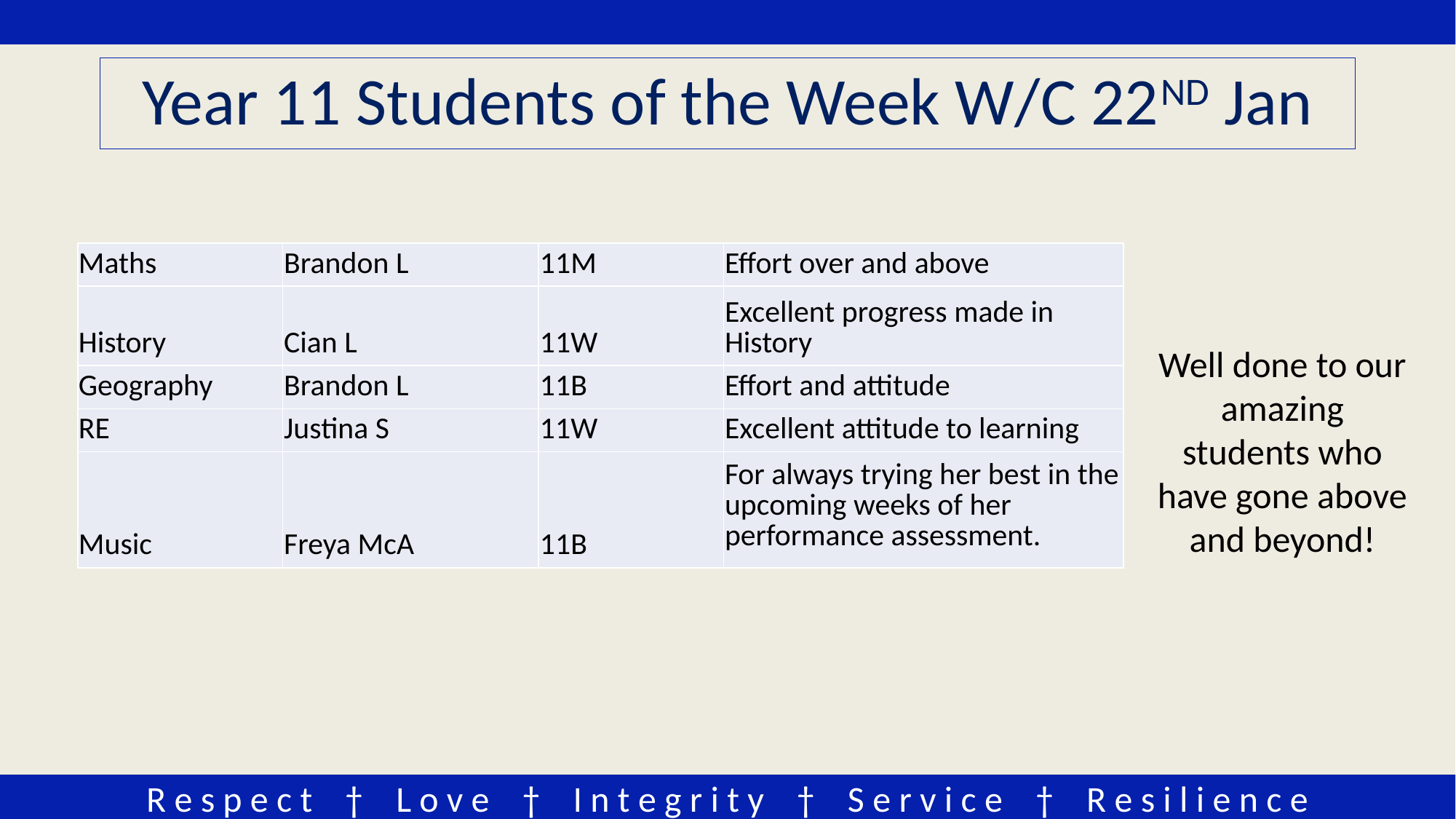

# Year 11 Students of the Week W/C 22ND Jan
| Maths | Brandon L | 11M | Effort over and above |
| --- | --- | --- | --- |
| History | Cian L | 11W | Excellent progress made in History |
| Geography | Brandon L | 11B | Effort and attitude |
| RE | Justina S | 11W | Excellent attitude to learning |
| Music | Freya McA | 11B | For always trying her best in the upcoming weeks of her performance assessment. |
Well done to our amazing students who have gone above and beyond!